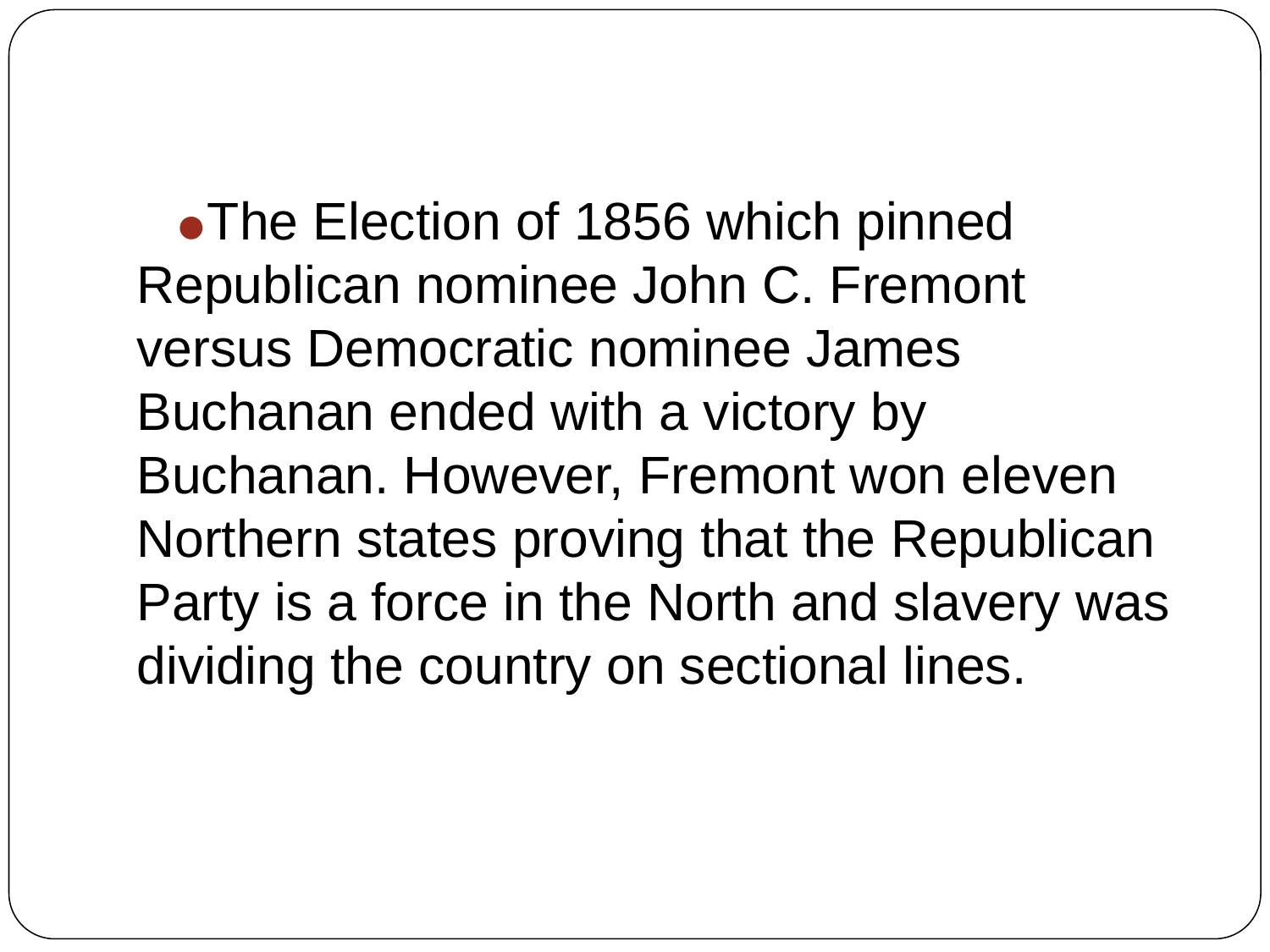

#
The Election of 1856 which pinned Republican nominee John C. Fremont versus Democratic nominee James Buchanan ended with a victory by Buchanan. However, Fremont won eleven Northern states proving that the Republican Party is a force in the North and slavery was dividing the country on sectional lines.